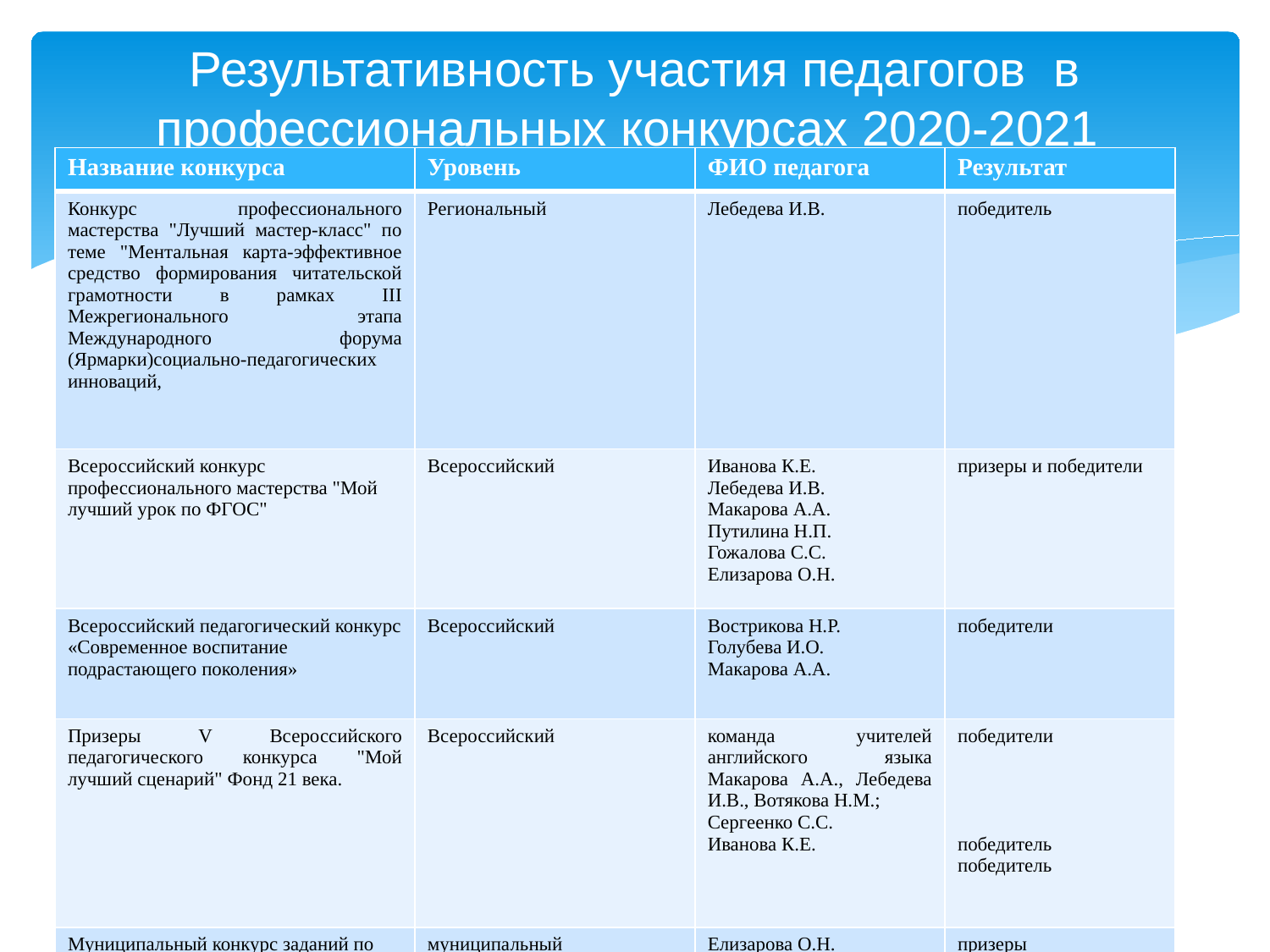

# Результативность участия педагогов  в профессиональных конкурсах 2020-2021
| Название конкурса | Уровень | ФИО педагога | Результат |
| --- | --- | --- | --- |
| Конкурс профессионального мастерства "Лучший мастер-класс" по теме "Ментальная карта-эффективное средство формирования читательской грамотности в рамках III Межрегионального этапа Международного форума (Ярмарки)социально-педагогических инноваций, | Региональный | Лебедева И.В. | победитель |
| Всероссийский конкурс профессионального мастерства "Мой лучший урок по ФГОС" | Всероссийский | Иванова К.Е. Лебедева И.В. Макарова А.А. Путилина Н.П. Гожалова С.С. Елизарова О.Н. | призеры и победители |
| Всероссийский педагогический конкурс «Современное воспитание подрастающего поколения» | Всероссийский | Вострикова Н.Р. Голубева И.О. Макарова А.А. | победители |
| Призеры V Всероссийского педагогического конкурса "Мой лучший сценарий" Фонд 21 века. | Всероссийский | команда учителей английского языка Макарова А.А., Лебедева И.В., Вотякова Н.М.; Сергеенко С.С. Иванова К.Е. | победители победитель победитель |
| Муниципальный конкурс заданий по ФГ «Вокруг всех наук» | муниципальный | Елизарова О.Н. Вотякова Н.М. Стозий К.Н. | призеры |